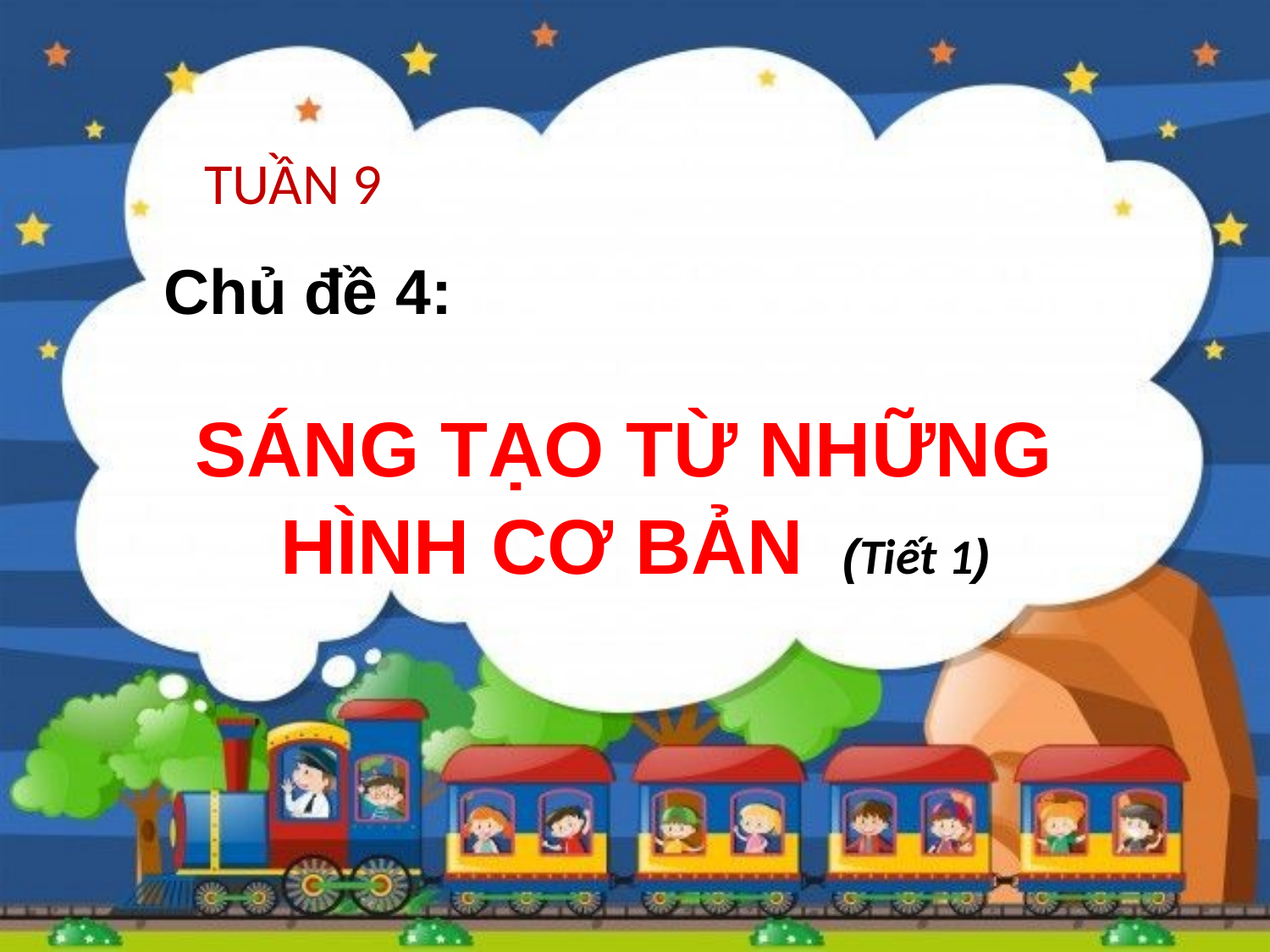

# TUẦN 9
     Chủ đề 4:
SÁNG TẠO TỪ NHỮNG
HÌNH CƠ BẢN  (Tiết 1)